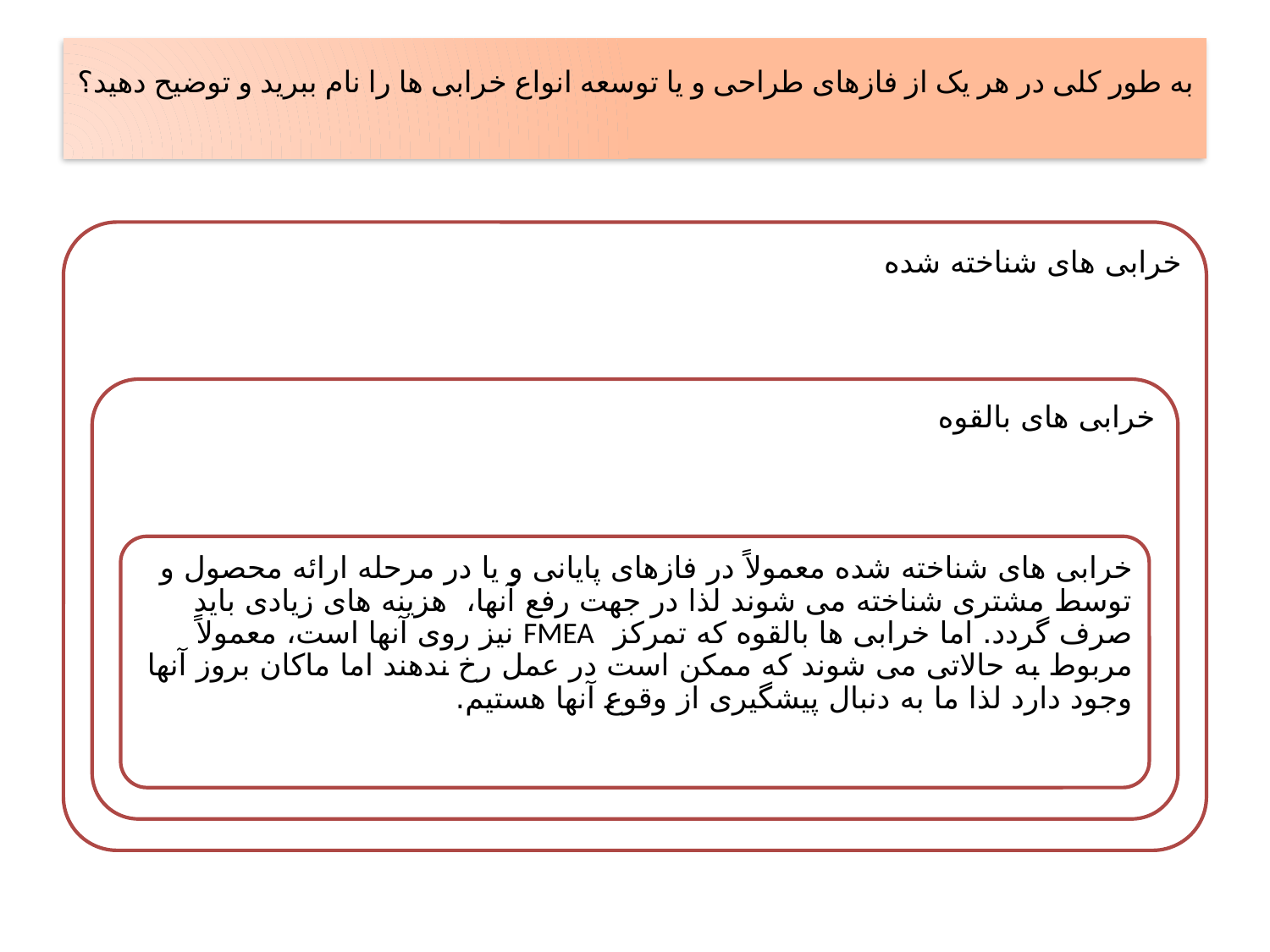

# به طور کلی در هر یک از فازهای طراحی و یا توسعه انواع خرابی ها را نام ببرید و توضیح دهید؟
خرابی های شناخته شده
خرابی های بالقوه
خرابی های شناخته شده معمولاً در فازهای پایانی و یا در مرحله ارائه محصول و توسط مشتری شناخته می شوند لذا در جهت رفع آنها،  هزینه های زیادی باید صرف گردد. اما خرابی ها بالقوه که تمرکز  FMEA نیز روی آنها است، معمولاً مربوط به حالاتی می شوند که ممکن است در عمل رخ ندهند اما ماکان بروز آنها وجود دارد لذا ما به دنبال پیشگیری از وقوع آنها هستیم.